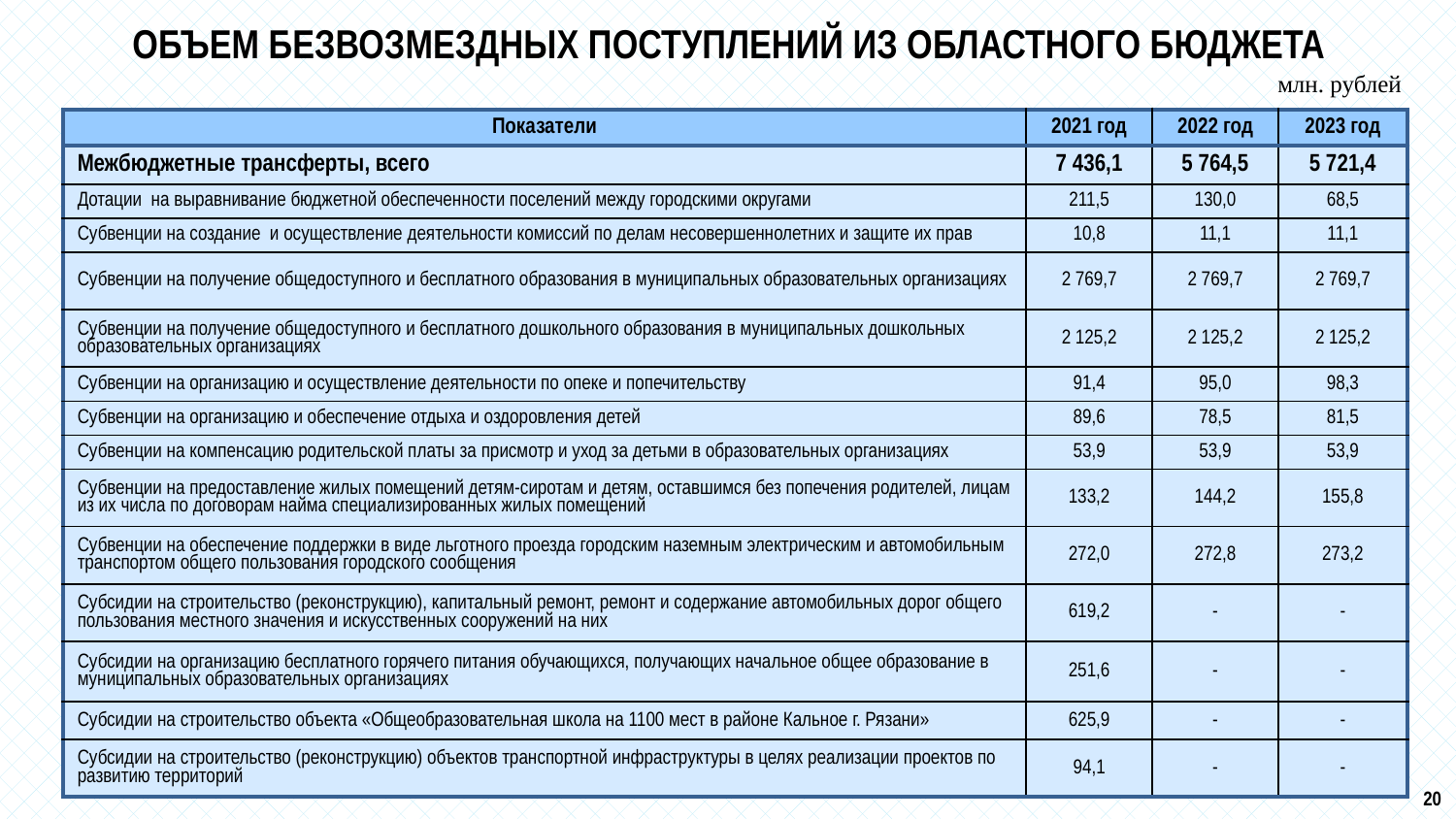

# ОБЪЕМ БЕЗВОЗМЕЗДНЫХ ПОСТУПЛЕНИЙ ИЗ ОБЛАСТНОГО БЮДЖЕТА
млн. рублей
| Показатели | 2021 год | 2022 год | 2023 год |
| --- | --- | --- | --- |
| Межбюджетные трансферты, всего | 7 436,1 | 5 764,5 | 5 721,4 |
| Дотации на выравнивание бюджетной обеспеченности поселений между городскими округами | 211,5 | 130,0 | 68,5 |
| Субвенции на создание и осуществление деятельности комиссий по делам несовершеннолетних и защите их прав | 10,8 | 11,1 | 11,1 |
| Субвенции на получение общедоступного и бесплатного образования в муниципальных образовательных организациях | 2 769,7 | 2 769,7 | 2 769,7 |
| Субвенции на получение общедоступного и бесплатного дошкольного образования в муниципальных дошкольных образовательных организациях | 2 125,2 | 2 125,2 | 2 125,2 |
| Субвенции на организацию и осуществление деятельности по опеке и попечительству | 91,4 | 95,0 | 98,3 |
| Субвенции на организацию и обеспечение отдыха и оздоровления детей | 89,6 | 78,5 | 81,5 |
| Субвенции на компенсацию родительской платы за присмотр и уход за детьми в образовательных организациях | 53,9 | 53,9 | 53,9 |
| Субвенции на предоставление жилых помещений детям-сиротам и детям, оставшимся без попечения родителей, лицам из их числа по договорам найма специализированных жилых помещений | 133,2 | 144,2 | 155,8 |
| Субвенции на обеспечение поддержки в виде льготного проезда городским наземным электрическим и автомобильным транспортом общего пользования городского сообщения | 272,0 | 272,8 | 273,2 |
| Субсидии на строительство (реконструкцию), капитальный ремонт, ремонт и содержание автомобильных дорог общего пользования местного значения и искусственных сооружений на них | 619,2 | - | - |
| Субсидии на организацию бесплатного горячего питания обучающихся, получающих начальное общее образование в муниципальных образовательных организациях | 251,6 | - | - |
| Субсидии на строительство объекта «Общеобразовательная школа на 1100 мест в районе Кальное г. Рязани» | 625,9 | - | - |
| Субсидии на строительство (реконструкцию) объектов транспортной инфраструктуры в целях реализации проектов по развитию территорий | 94,1 | - | - |
20